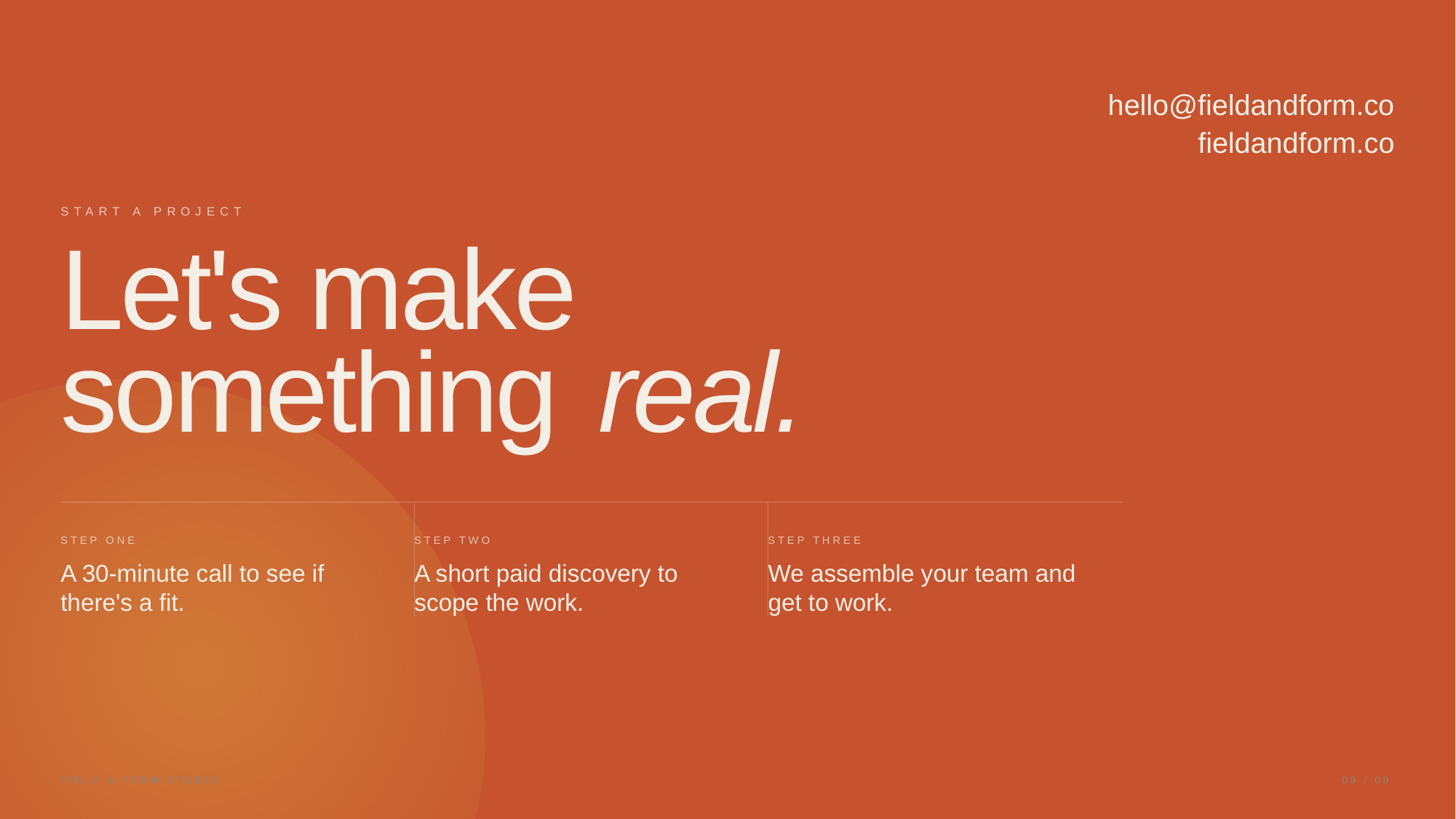

hello@fieldandform.co
fieldandform.co
START A PROJECT
Let's make
something
real.
STEP ONE
STEP TWO
STEP THREE
A 30-minute call to see if
A short paid discovery to
We assemble your team and
there's a fit.
scope the work.
get to work.
FIELD & FORM STUDIO
09 / 09